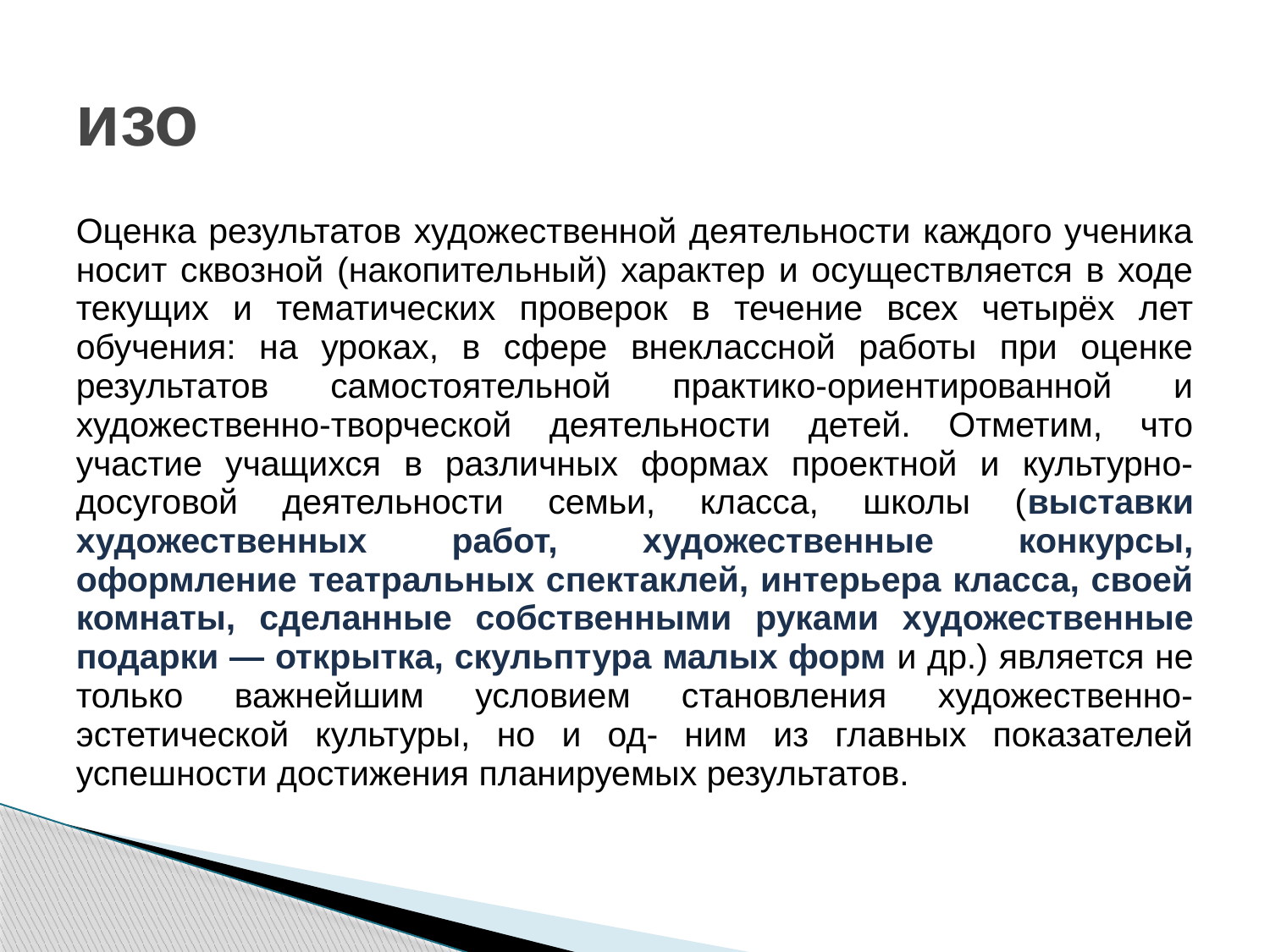

# изо
Оценка результатов художественной деятельности каждого ученика носит сквозной (накопительный) характер и осуществляется в ходе текущих и тематических проверок в течение всех четырёх лет обучения: на уроках, в сфере внеклассной работы при оценке результатов самостоятельной практико-ориентированной и художественно-творческой деятельности детей. Отметим, что участие учащихся в различных формах проектной и культурно-досуговой деятельности семьи, класса, школы (выставки художественных работ, художественные конкурсы, оформление театральных спектаклей, интерьера класса, своей комнаты, сделанные собственными руками художественные подарки — открытка, скульптура малых форм и др.) является не только важнейшим условием становления художественно-эстетической культуры, но и од- ним из главных показателей успешности достижения планируемых результатов.